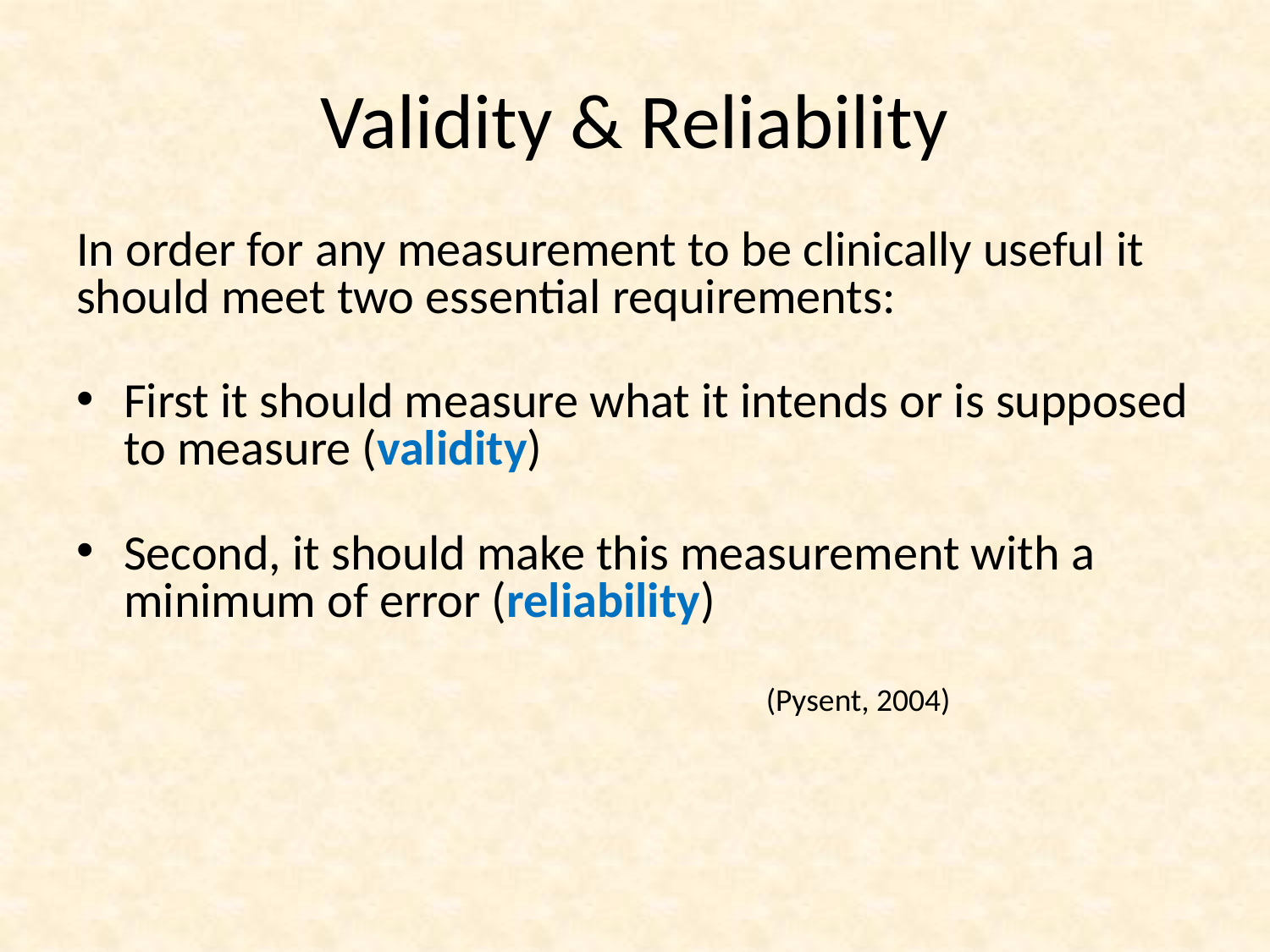

# Validity & Reliability
In order for any measurement to be clinically useful it should meet two essential requirements:
First it should measure what it intends or is supposed to measure (validity)
Second, it should make this measurement with a minimum of error (reliability)
					 (Pysent, 2004)